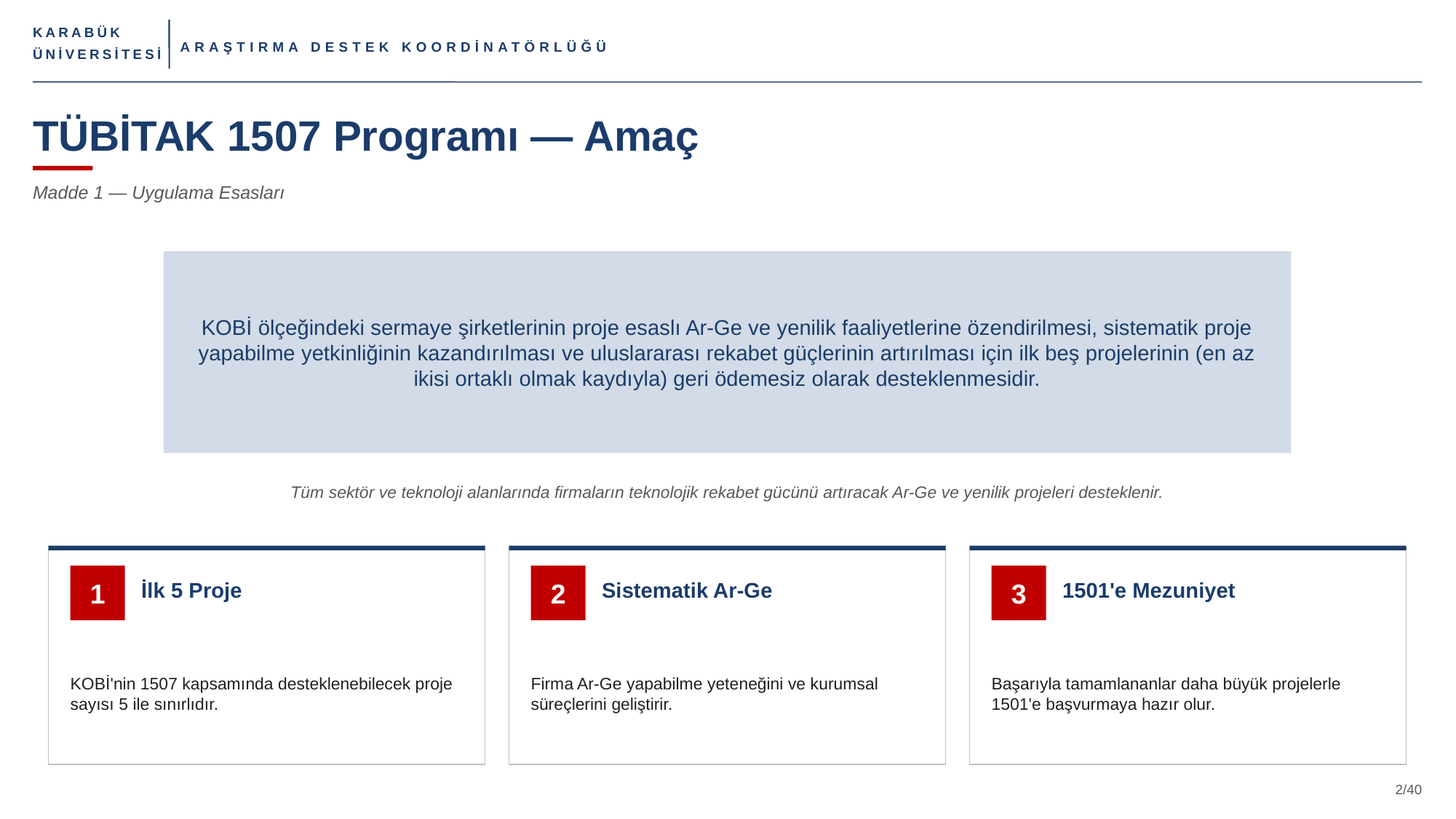

KARABÜK

ARAŞTIRMA DESTEK KOORDİNATÖRLÜĞÜ
ÜNİVERSİTESİ

TÜBİTAK 1507 Programı — Amaç

Madde 1 — Uygulama Esasları

KOBİ ölçeğindeki sermaye şirketlerinin proje esaslı Ar-Ge ve yenilik faaliyetlerine özendirilmesi, sistematik proje yapabilme yetkinliğinin kazandırılması ve uluslararası rekabet güçlerinin artırılması için ilk beş projelerinin (en az ikisi ortaklı olmak kaydıyla) geri ödemesiz olarak desteklenmesidir.
Tüm sektör ve teknoloji alanlarında firmaların teknolojik rekabet gücünü artıracak Ar-Ge ve yenilik projeleri desteklenir.

1

2

3
İlk 5 Proje
Sistematik Ar-Ge
1501'e Mezuniyet
KOBİ'nin 1507 kapsamında desteklenebilecek proje sayısı 5 ile sınırlıdır.
Firma Ar-Ge yapabilme yeteneğini ve kurumsal süreçlerini geliştirir.
Başarıyla tamamlananlar daha büyük projelerle 1501'e başvurmaya hazır olur.
2/40